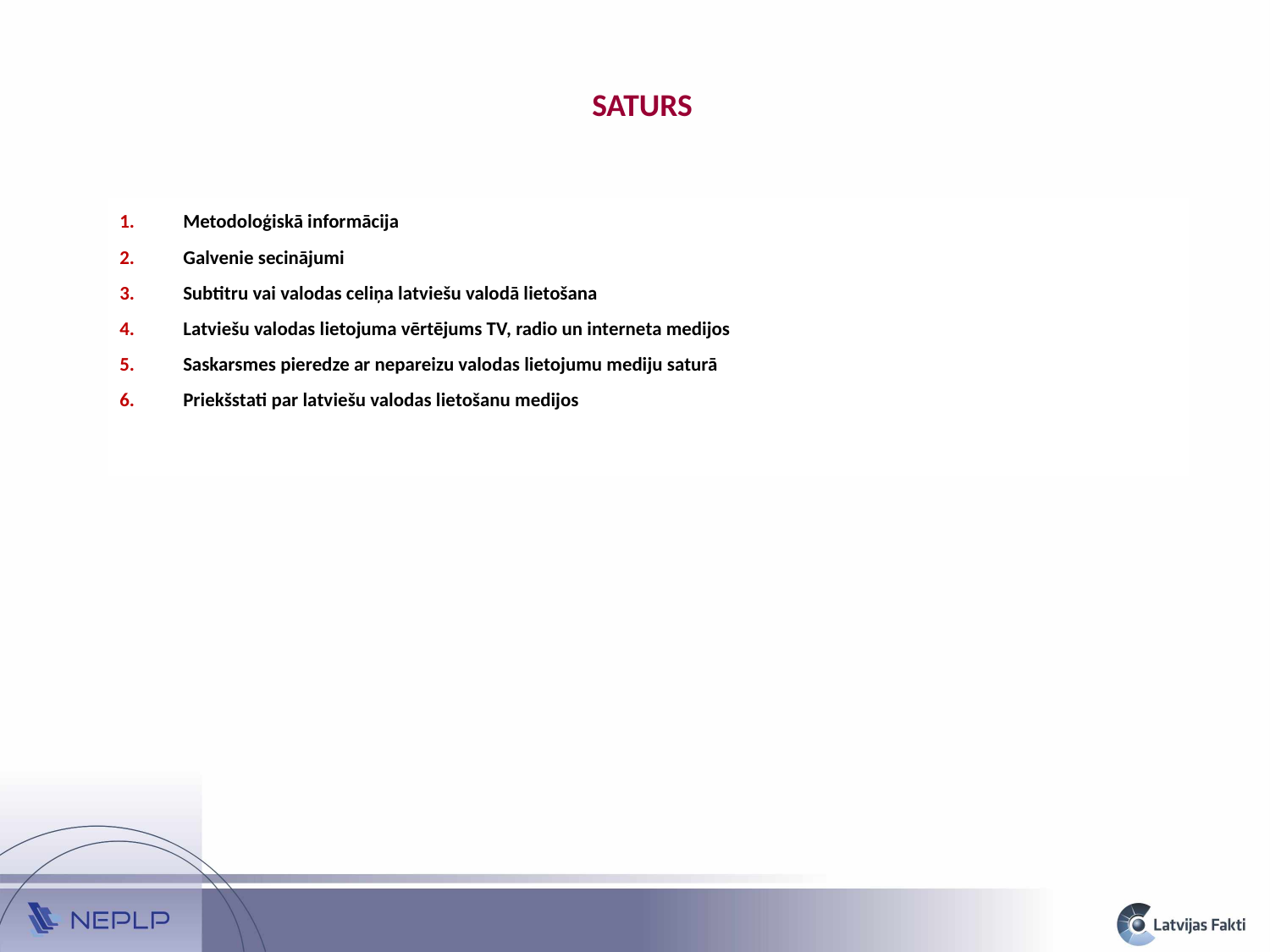

SATURS
Metodoloģiskā informācija
Galvenie secinājumi
Subtitru vai valodas celiņa latviešu valodā lietošana
Latviešu valodas lietojuma vērtējums TV, radio un interneta medijos
Saskarsmes pieredze ar nepareizu valodas lietojumu mediju saturā
Priekšstati par latviešu valodas lietošanu medijos